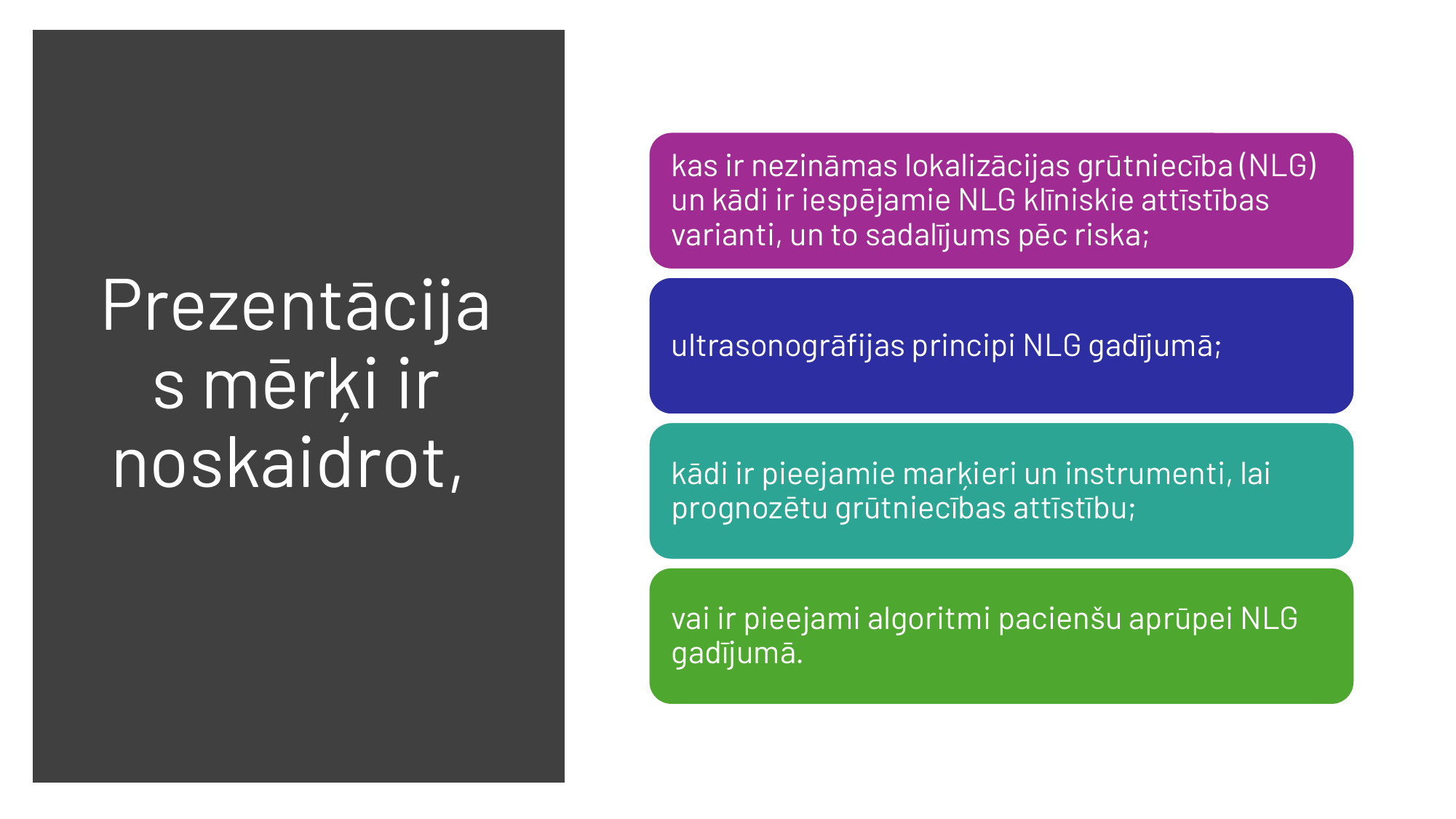

# Prezentācijas mērķi ir noskaidrot,
kas ir nezināmas lokalizācijas grūtniecība (NLG) un kādi ir iespējamie NLG klīniskie attīstības varianti, un to sadalījums pēc riska;
ultrasonogrāfijas principi NLG gadījumā;
kādi ir pieejamie marķieri un instrumenti, lai prognozētu grūtniecības attīstību;
vai ir pieejami algoritmi pacienšu aprūpei NLG gadījumā.